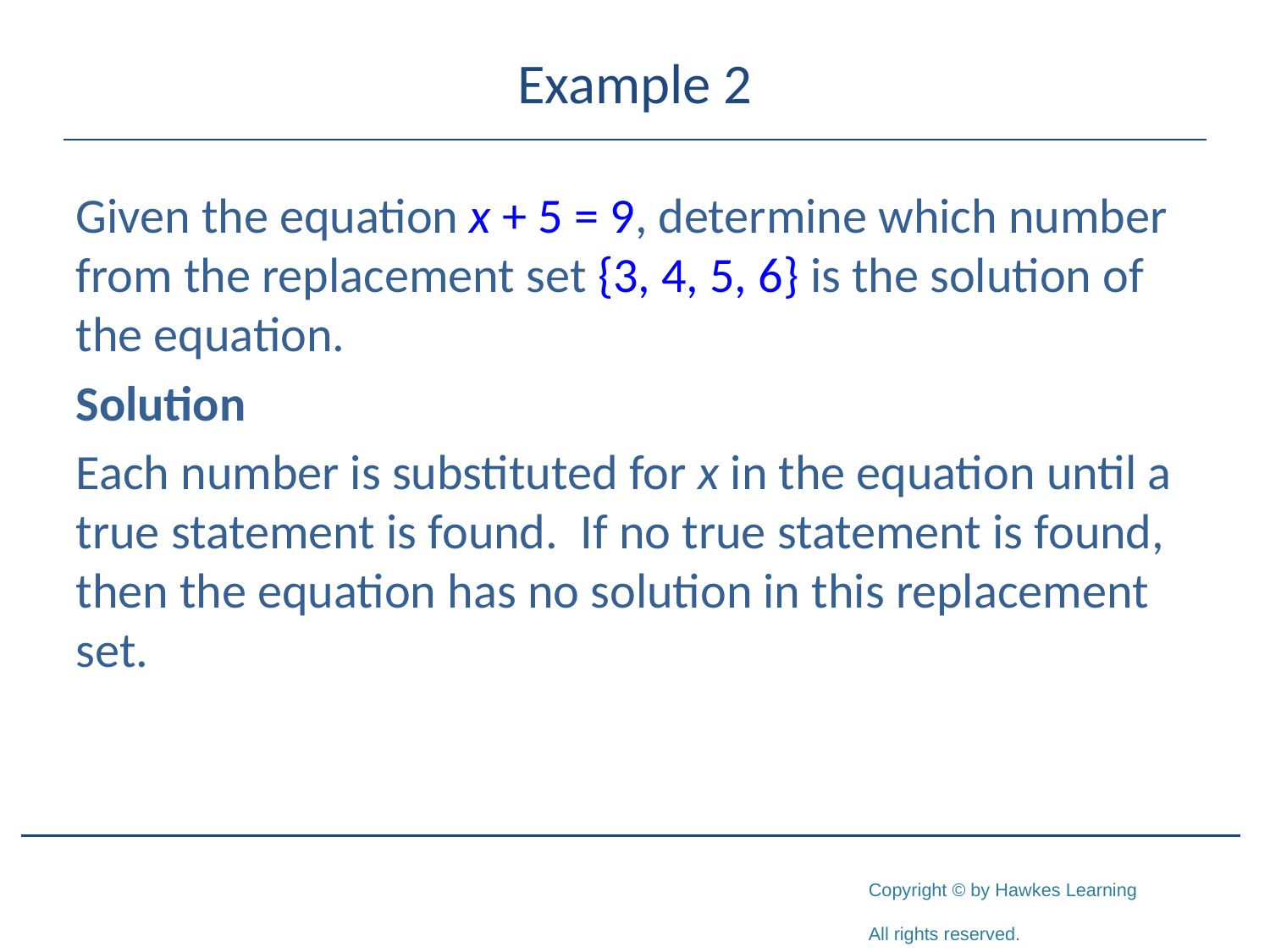

# Example 2
Given the equation x + 5 = 9, determine which number from the replacement set {3, 4, 5, 6} is the solution of the equation.
Solution
Each number is substituted for x in the equation until a true statement is found.  If no true statement is found, then the equation has no solution in this replacement set.